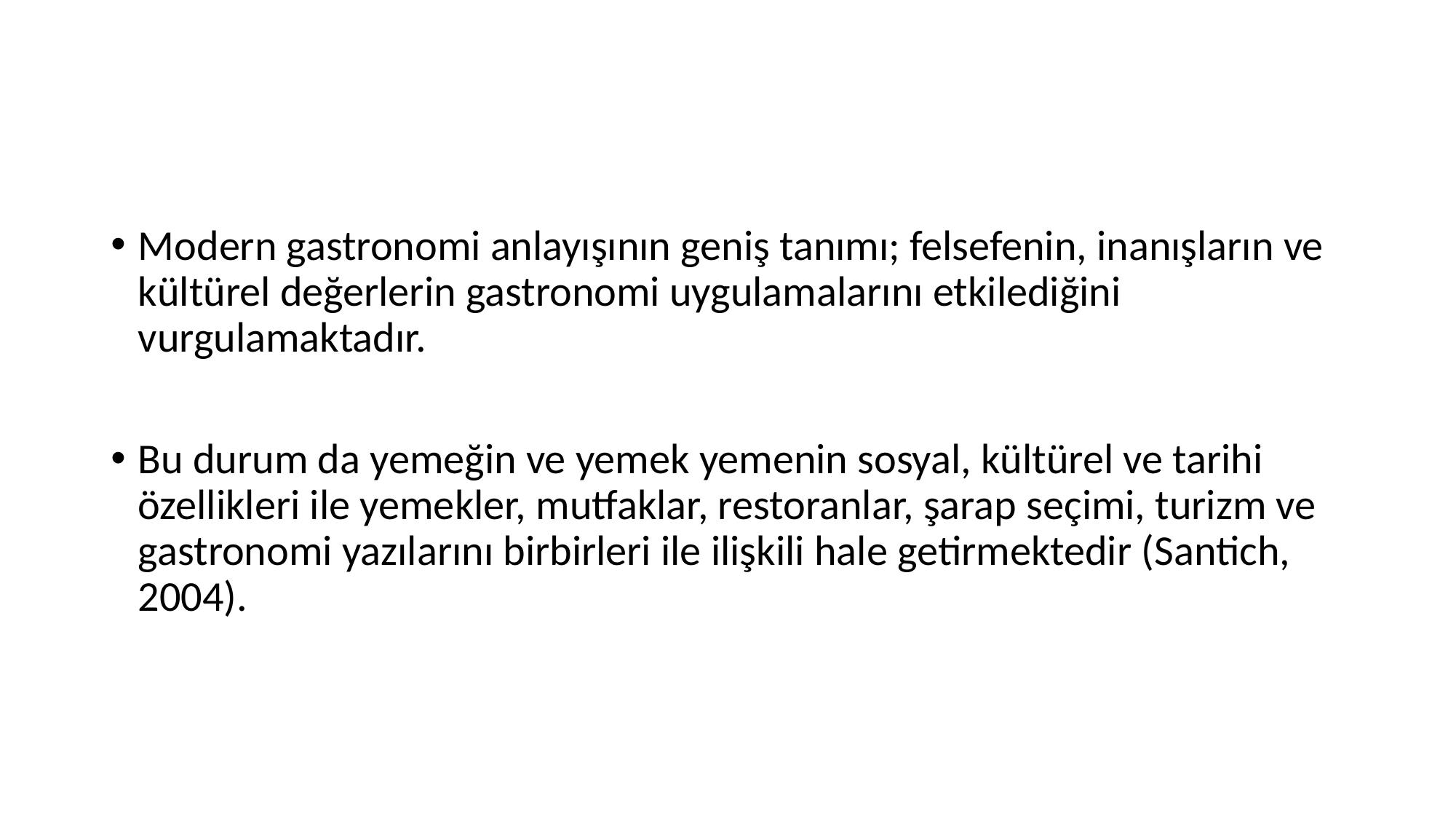

#
Modern gastronomi anlayışının geniş tanımı; felsefenin, inanışların ve kültürel değerlerin gastronomi uygulamalarını etkilediğini vurgulamaktadır.

Bu durum da yemeğin ve yemek yemenin sosyal, kültürel ve tarihi özellikleri ile yemekler, mutfaklar, restoranlar, şarap seçimi, turizm ve gastronomi yazılarını birbirleri ile ilişkili hale getirmektedir (Santich, 2004).